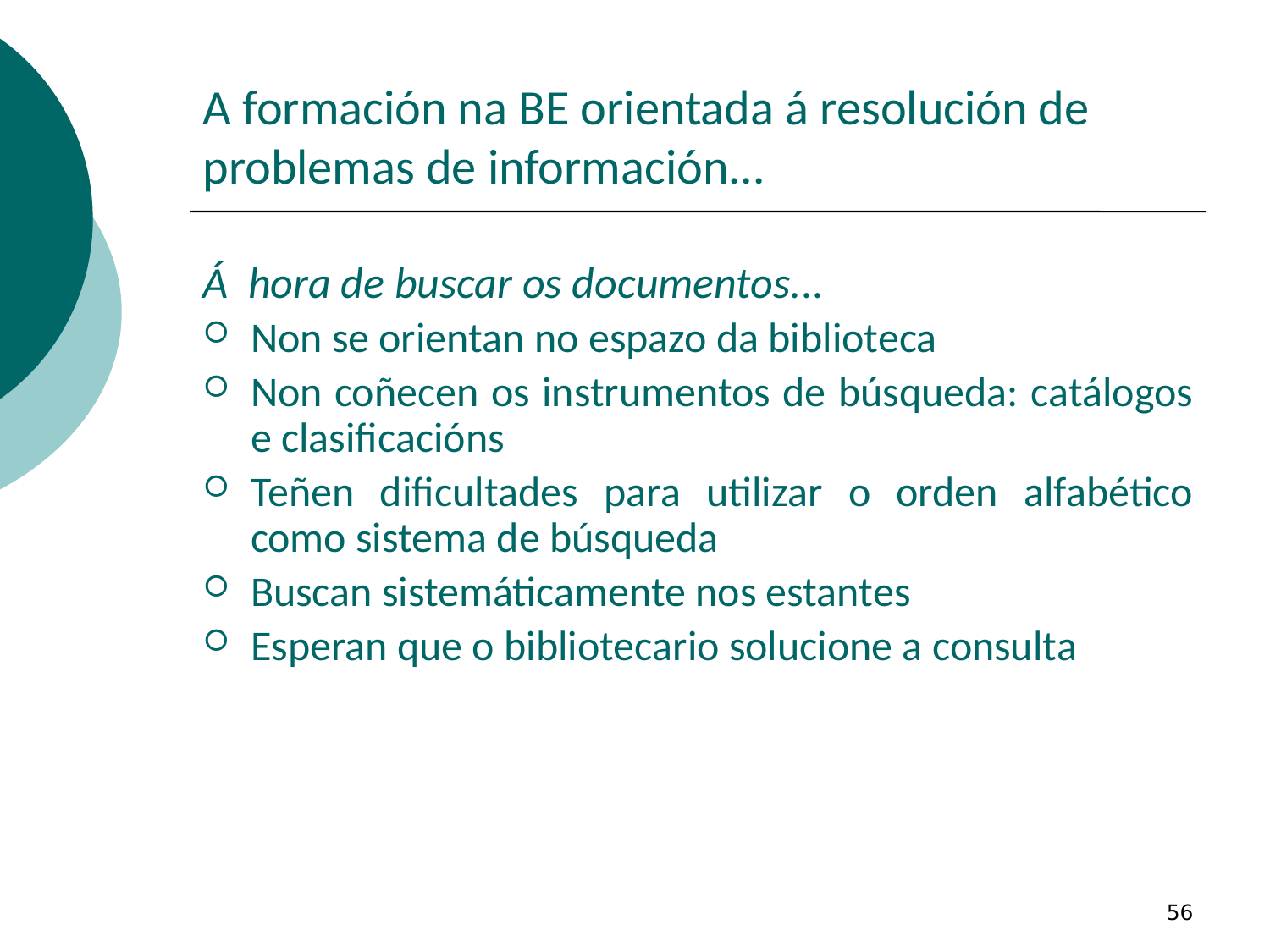

# A formación na BE orientada á resolución de problemas de información...
Á  hora de buscar os documentos...
Non se orientan no espazo da biblioteca
Non coñecen os instrumentos de búsqueda: catálogos e clasificacións
Teñen dificultades para utilizar o orden alfabético como sistema de búsqueda
Buscan sistemáticamente nos estantes
Esperan que o bibliotecario solucione a consulta

56